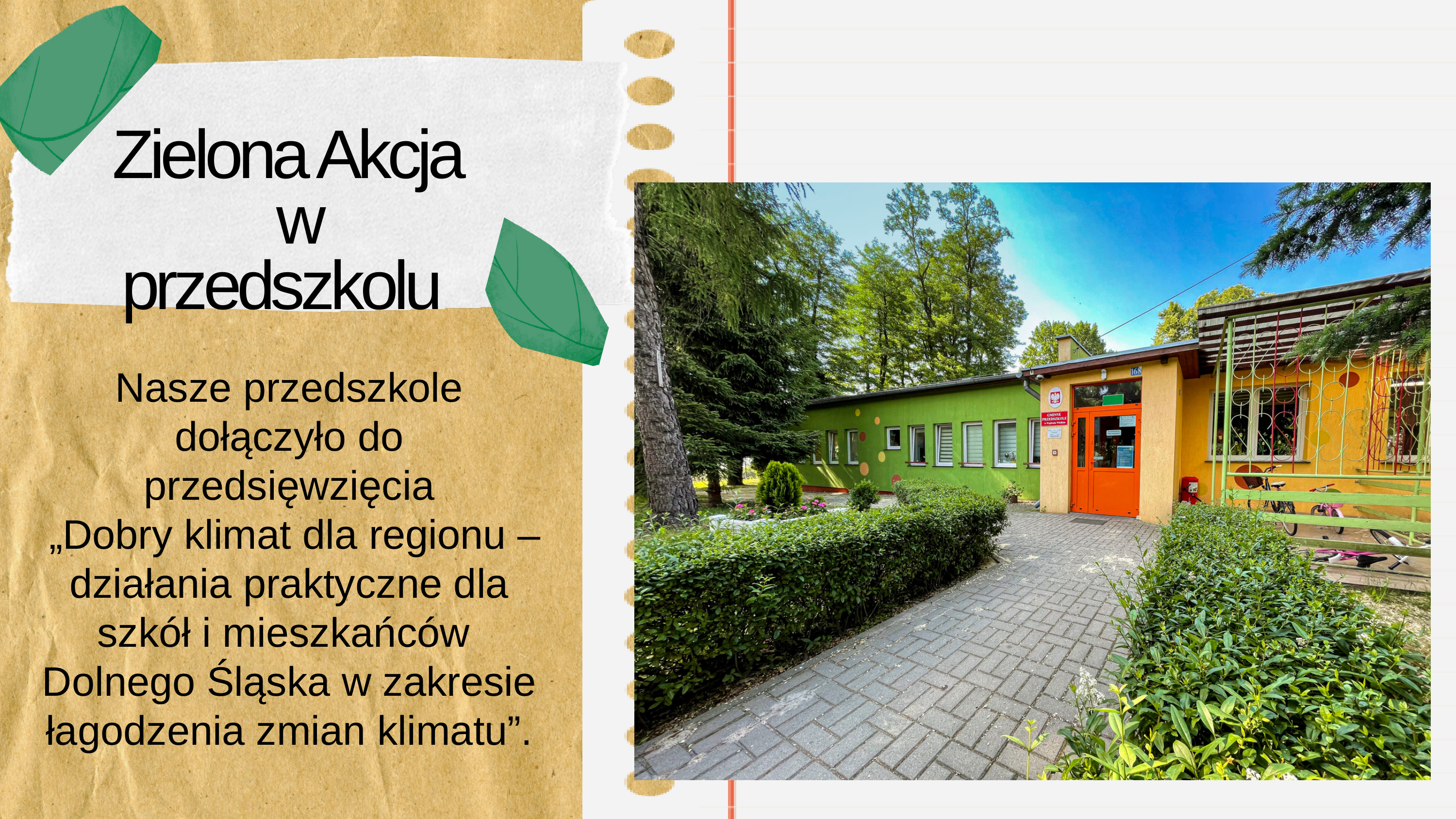

Zielona Akcja
 w przedszkolu

Nasze przedszkole dołączyło do przedsięwzięcia
 „Dobry klimat dla regionu – działania praktyczne dla szkół i mieszkańców
Dolnego Śląska w zakresie łagodzenia zmian klimatu”.

Program dofinansowany jest że środków Narodowego Funduszu Ochrony Środowiska i Gospodarki Wodnej oraz Wojewódzkiego Funduszu Ochrony Środowiska i Gospodarki Wodnej.